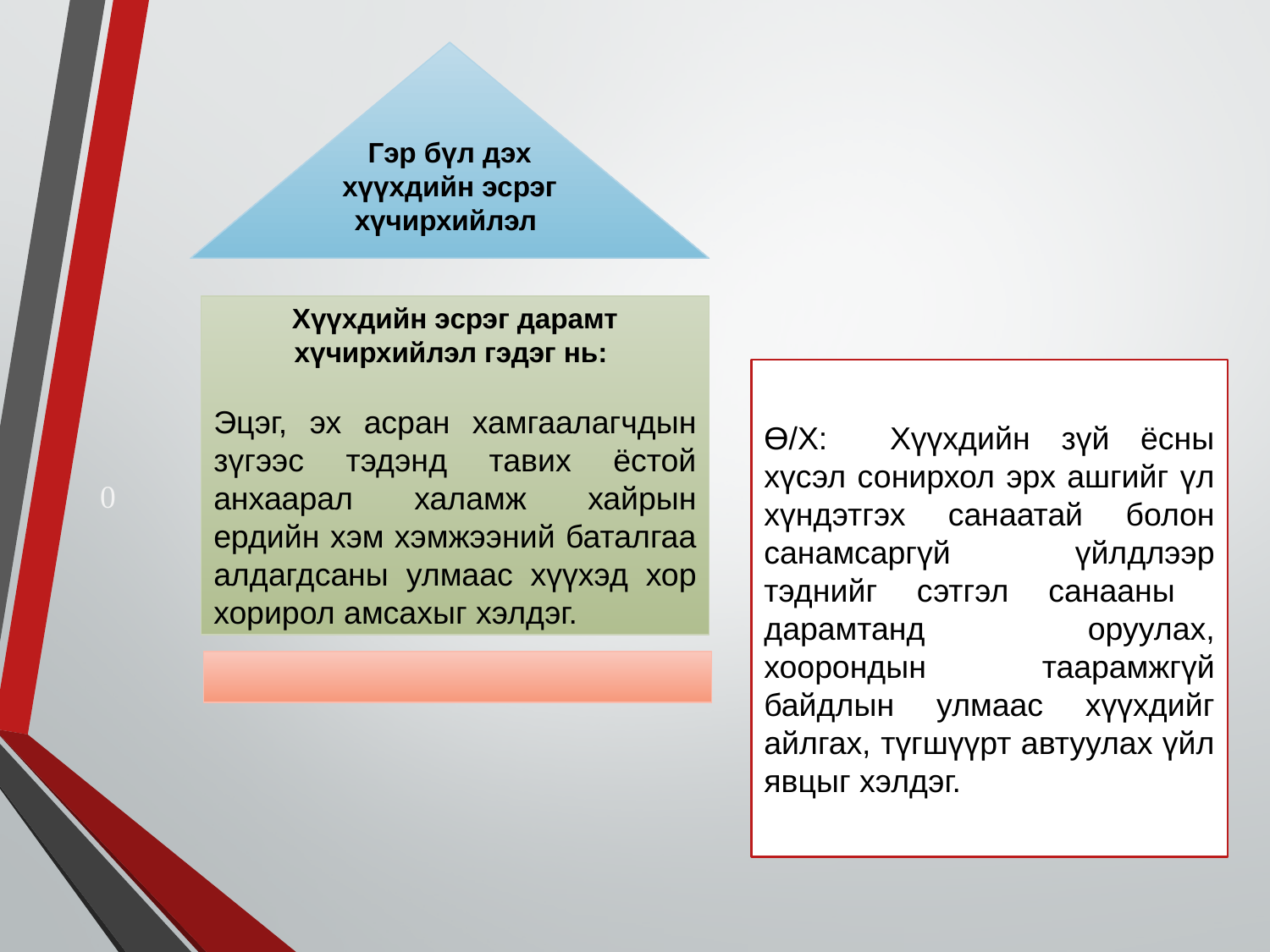

Гэр бүл дэх хүүхдийн эсрэг хүчирхийлэл

0
Хүүхдийн эсрэг дарамт хүчирхийлэл гэдэг нь:

Эцэг, эх асран хамгаалагчдын зүгээс тэдэнд тавих ёстой анхаарал халамж хайрын ердийн хэм хэмжээний баталгаа алдагдсаны улмаас хүүхэд хор хорирол амсахыг хэлдэг.
Ө/Х:  Хүүхдийн зүй ёсны хүсэл сонирхол эрх ашгийг үл хүндэтгэх санаатай болон санамсаргүй үйлдлээр тэднийг сэтгэл санааны  дарамтанд оруулах, хоорондын таарамжгүй байдлын улмаас хүүхдийг айлгах, түгшүүрт автуулах үйл явцыг хэлдэг.